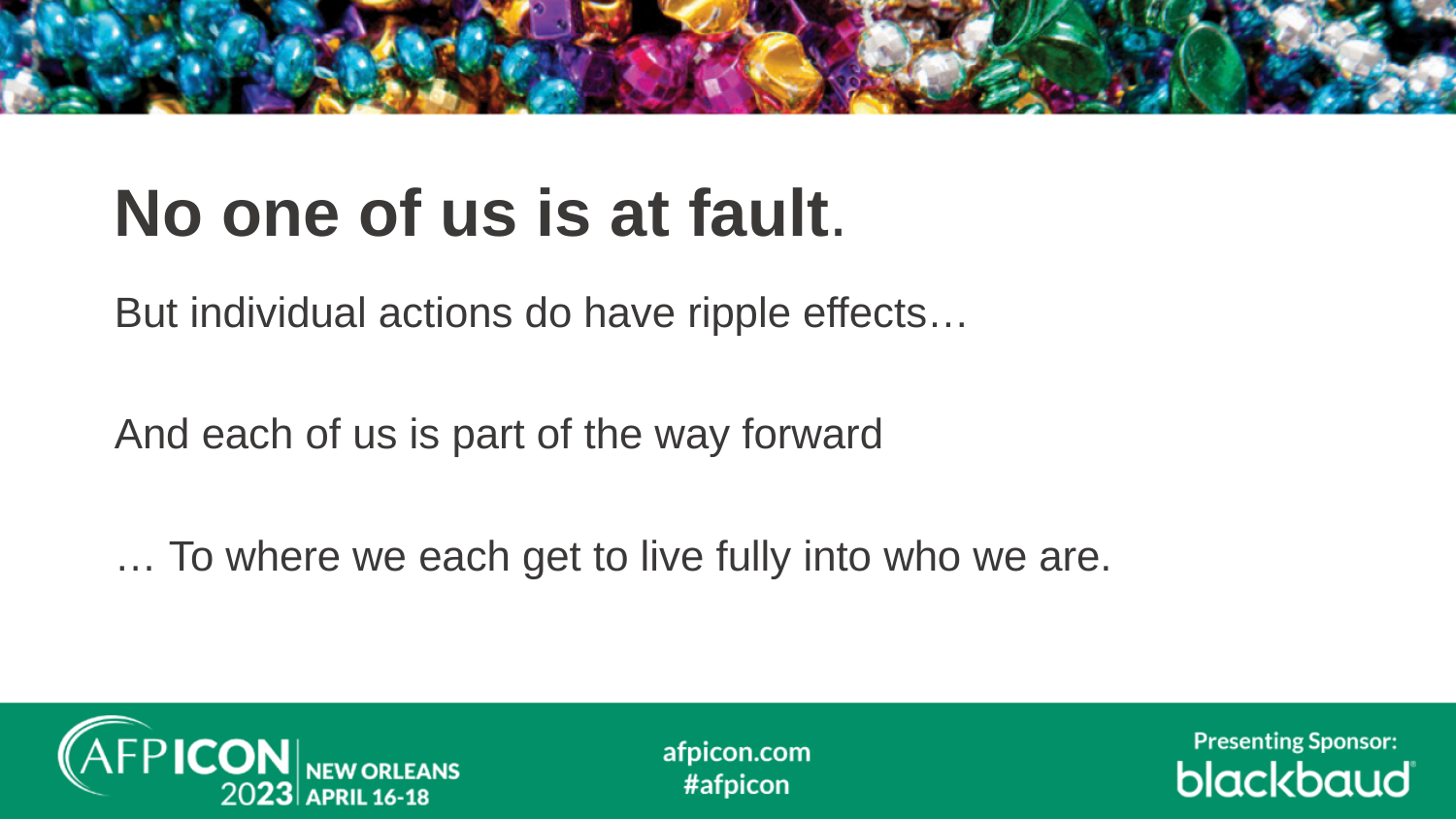

# No one of us is at fault.
But individual actions do have ripple effects…

And each of us is part of the way forward

… To where we each get to live fully into who we are.